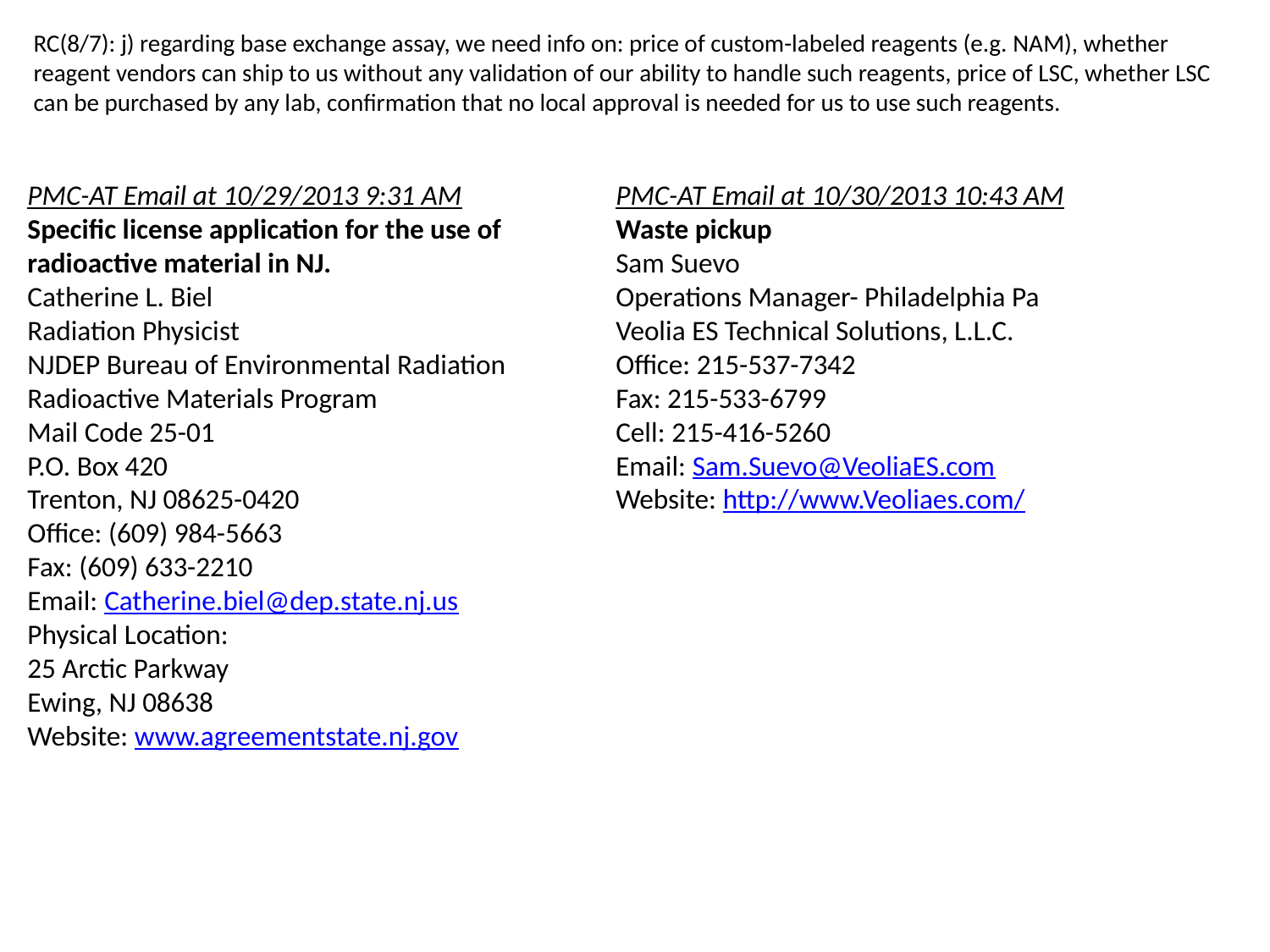

RC(8/7): j) regarding base exchange assay, we need info on: price of custom-labeled reagents (e.g. NAM), whether reagent vendors can ship to us without any validation of our ability to handle such reagents, price of LSC, whether LSC can be purchased by any lab, confirmation that no local approval is needed for us to use such reagents.
PMC-AT Email at 10/29/2013 9:31 AM
Specific license application for the use of radioactive material in NJ.
Catherine L. Biel
Radiation Physicist
NJDEP Bureau of Environmental Radiation
Radioactive Materials Program
Mail Code 25-01
P.O. Box 420
Trenton, NJ 08625-0420
Office: (609) 984-5663
Fax: (609) 633-2210
Email: Catherine.biel@dep.state.nj.us
Physical Location:
25 Arctic Parkway
Ewing, NJ 08638
Website: www.agreementstate.nj.gov
PMC-AT Email at 10/30/2013 10:43 AM
Waste pickup
Sam Suevo
Operations Manager- Philadelphia Pa
Veolia ES Technical Solutions, L.L.C.
Office: 215-537-7342
Fax: 215-533-6799
Cell: 215-416-5260
Email: Sam.Suevo@VeoliaES.com
Website: http://www.Veoliaes.com/